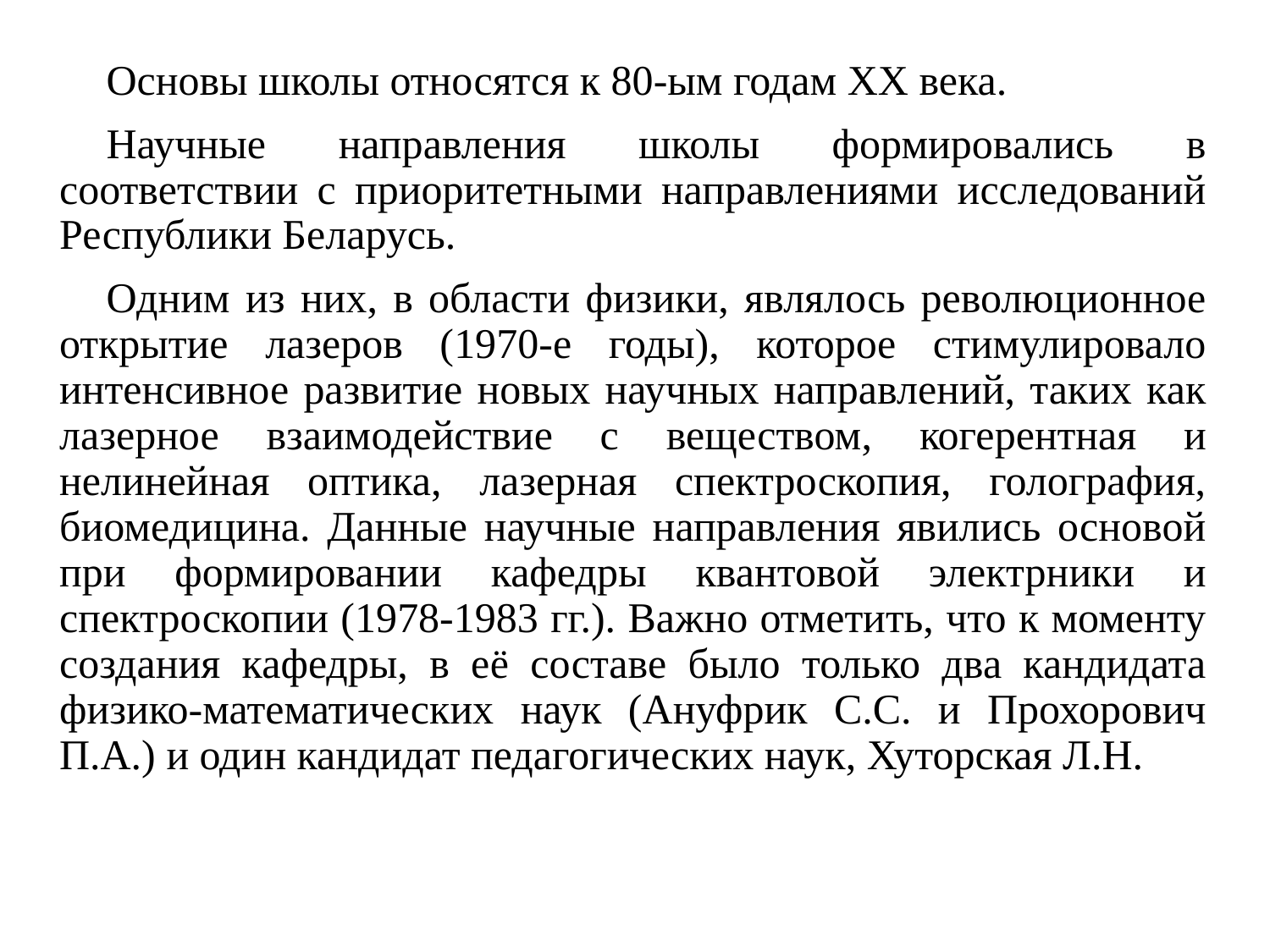

Основы школы относятся к 80-ым годам ХХ века.
Научные направления школы формировались в соответствии с приоритетными направлениями исследований Республики Беларусь.
Одним из них, в области физики, являлось революционное открытие лазеров (1970-е годы), которое стимулировало интенсивное развитие новых научных направлений, таких как лазерное взаимодействие с веществом, когерентная и нелинейная оптика, лазерная спектроскопия, голография, биомедицина. Данные научные направления явились основой при формировании кафедры квантовой электрники и спектроскопии (1978-1983 гг.). Важно отметить, что к моменту создания кафедры, в её составе было только два кандидата физико-математических наук (Ануфрик С.С. и Прохорович П.А.) и один кандидат педагогических наук, Хуторская Л.Н.